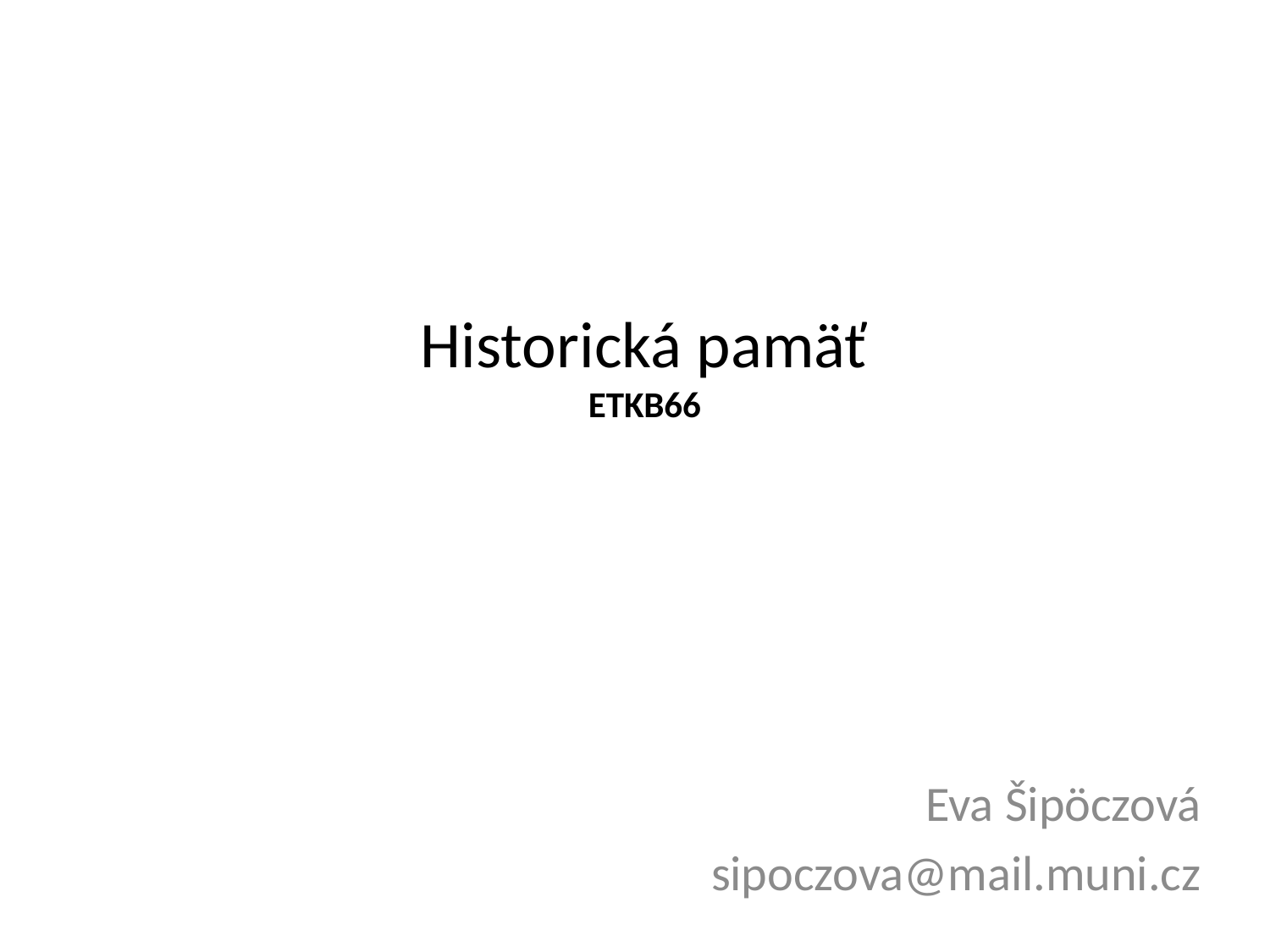

# Historická pamäť ETKB66
Eva Šipöczová
sipoczova@mail.muni.cz